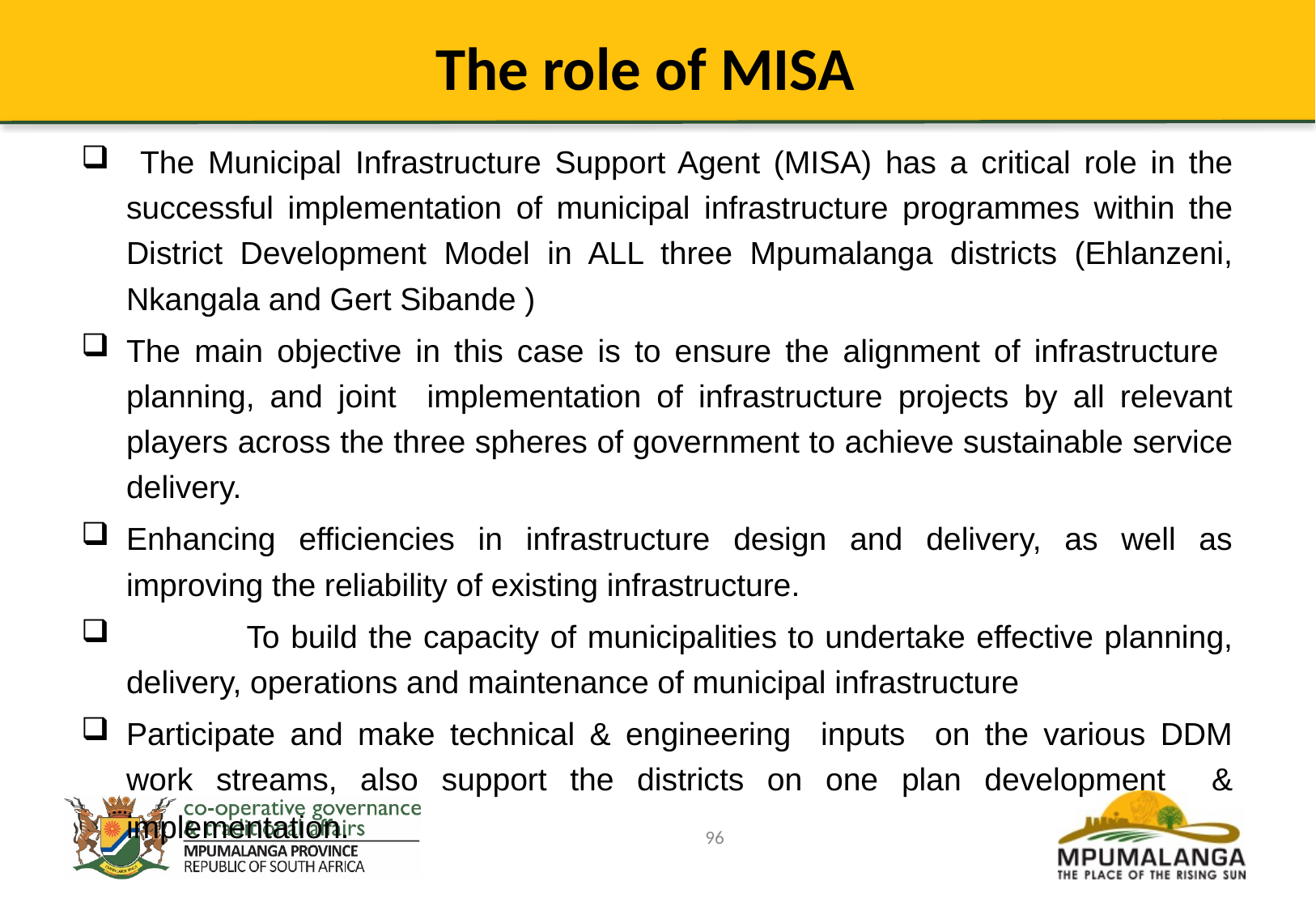

The role of MISA
 The Municipal Infrastructure Support Agent (MISA) has a critical role in the successful implementation of municipal infrastructure programmes within the District Development Model in ALL three Mpumalanga districts (Ehlanzeni, Nkangala and Gert Sibande )
The main objective in this case is to ensure the alignment of infrastructure  planning, and joint  implementation of infrastructure projects by all relevant players across the three spheres of government to achieve sustainable service delivery.
Enhancing efficiencies in infrastructure design and delivery, as well as improving the reliability of existing infrastructure.
	To build the capacity of municipalities to undertake effective planning, delivery, operations and maintenance of municipal infrastructure
Participate and make technical & engineering  inputs  on the various DDM work streams, also support the districts on one plan development  & implementation.
96